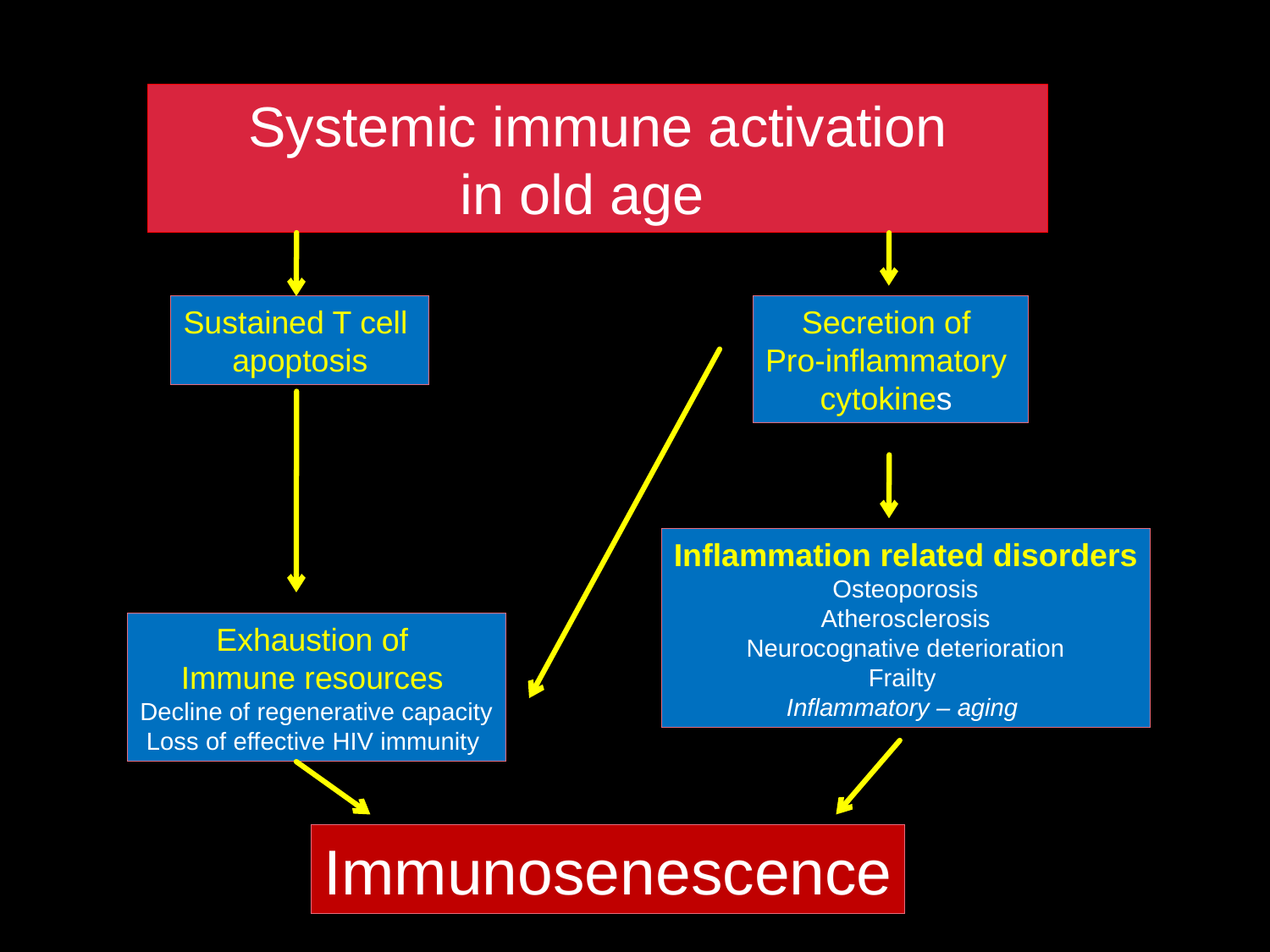

Systemic immune activation
in old age
Sustained T cell
apoptosis
Secretion of
Pro-inflammatory
cytokines
Inflammation related disorders
Osteoporosis
Atherosclerosis
Neurocognative deterioration
Frailty
Inflammatory – aging
Exhaustion of
Immune resources
Decline of regenerative capacity
Loss of effective HIV immunity
Immunosenescence